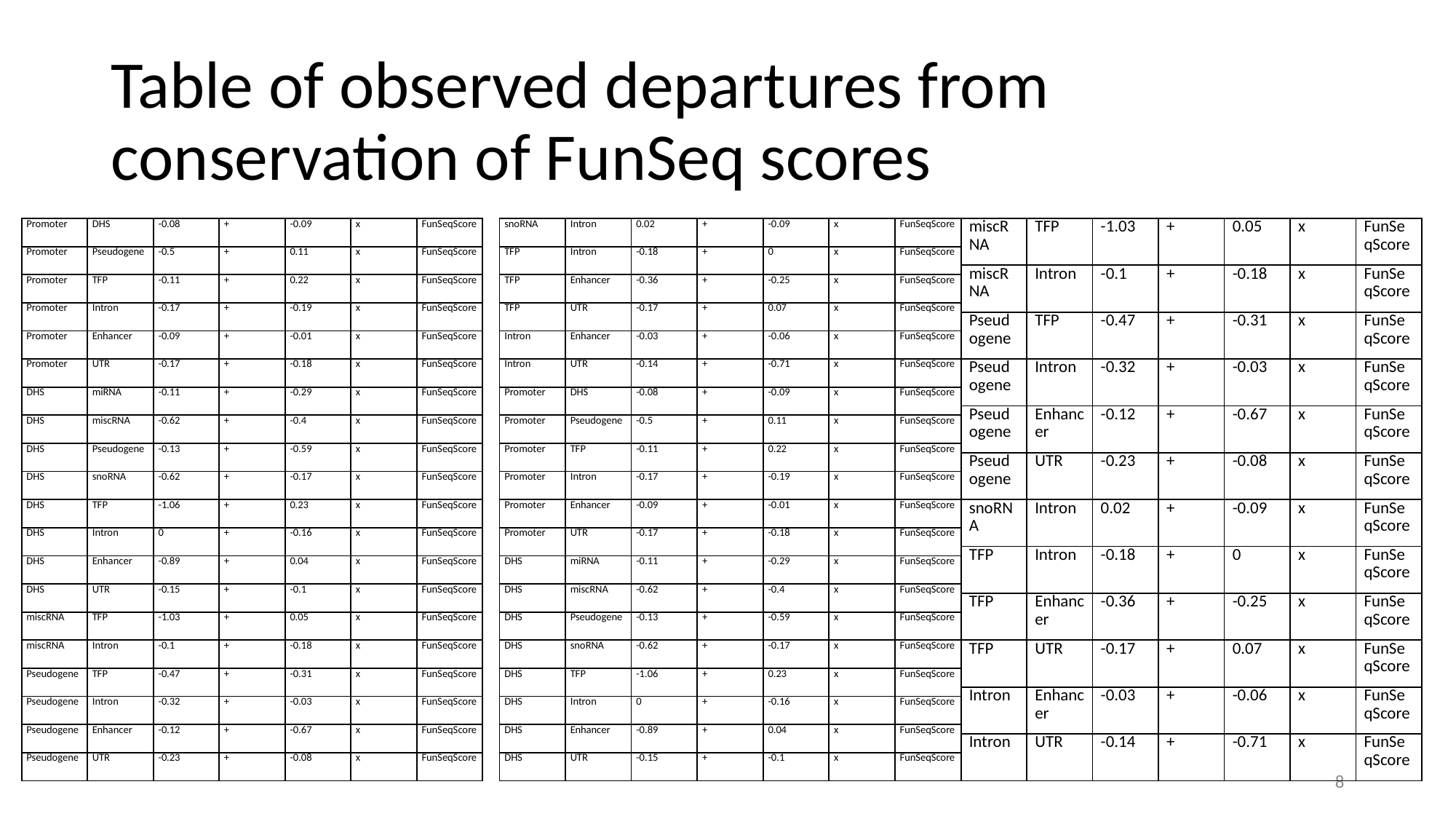

# Table of observed departures from conservation of FunSeq scores
| Promoter | DHS | -0.08 | + | -0.09 | x | FunSeqScore |
| --- | --- | --- | --- | --- | --- | --- |
| Promoter | Pseudogene | -0.5 | + | 0.11 | x | FunSeqScore |
| Promoter | TFP | -0.11 | + | 0.22 | x | FunSeqScore |
| Promoter | Intron | -0.17 | + | -0.19 | x | FunSeqScore |
| Promoter | Enhancer | -0.09 | + | -0.01 | x | FunSeqScore |
| Promoter | UTR | -0.17 | + | -0.18 | x | FunSeqScore |
| DHS | miRNA | -0.11 | + | -0.29 | x | FunSeqScore |
| DHS | miscRNA | -0.62 | + | -0.4 | x | FunSeqScore |
| DHS | Pseudogene | -0.13 | + | -0.59 | x | FunSeqScore |
| DHS | snoRNA | -0.62 | + | -0.17 | x | FunSeqScore |
| DHS | TFP | -1.06 | + | 0.23 | x | FunSeqScore |
| DHS | Intron | 0 | + | -0.16 | x | FunSeqScore |
| DHS | Enhancer | -0.89 | + | 0.04 | x | FunSeqScore |
| DHS | UTR | -0.15 | + | -0.1 | x | FunSeqScore |
| miscRNA | TFP | -1.03 | + | 0.05 | x | FunSeqScore |
| miscRNA | Intron | -0.1 | + | -0.18 | x | FunSeqScore |
| Pseudogene | TFP | -0.47 | + | -0.31 | x | FunSeqScore |
| Pseudogene | Intron | -0.32 | + | -0.03 | x | FunSeqScore |
| Pseudogene | Enhancer | -0.12 | + | -0.67 | x | FunSeqScore |
| Pseudogene | UTR | -0.23 | + | -0.08 | x | FunSeqScore |
| snoRNA | Intron | 0.02 | + | -0.09 | x | FunSeqScore |
| --- | --- | --- | --- | --- | --- | --- |
| TFP | Intron | -0.18 | + | 0 | x | FunSeqScore |
| TFP | Enhancer | -0.36 | + | -0.25 | x | FunSeqScore |
| TFP | UTR | -0.17 | + | 0.07 | x | FunSeqScore |
| Intron | Enhancer | -0.03 | + | -0.06 | x | FunSeqScore |
| Intron | UTR | -0.14 | + | -0.71 | x | FunSeqScore |
| Promoter | DHS | -0.08 | + | -0.09 | x | FunSeqScore |
| Promoter | Pseudogene | -0.5 | + | 0.11 | x | FunSeqScore |
| Promoter | TFP | -0.11 | + | 0.22 | x | FunSeqScore |
| Promoter | Intron | -0.17 | + | -0.19 | x | FunSeqScore |
| Promoter | Enhancer | -0.09 | + | -0.01 | x | FunSeqScore |
| Promoter | UTR | -0.17 | + | -0.18 | x | FunSeqScore |
| DHS | miRNA | -0.11 | + | -0.29 | x | FunSeqScore |
| DHS | miscRNA | -0.62 | + | -0.4 | x | FunSeqScore |
| DHS | Pseudogene | -0.13 | + | -0.59 | x | FunSeqScore |
| DHS | snoRNA | -0.62 | + | -0.17 | x | FunSeqScore |
| DHS | TFP | -1.06 | + | 0.23 | x | FunSeqScore |
| DHS | Intron | 0 | + | -0.16 | x | FunSeqScore |
| DHS | Enhancer | -0.89 | + | 0.04 | x | FunSeqScore |
| DHS | UTR | -0.15 | + | -0.1 | x | FunSeqScore |
| miscRNA | TFP | -1.03 | + | 0.05 | x | FunSeqScore |
| --- | --- | --- | --- | --- | --- | --- |
| miscRNA | Intron | -0.1 | + | -0.18 | x | FunSeqScore |
| Pseudogene | TFP | -0.47 | + | -0.31 | x | FunSeqScore |
| Pseudogene | Intron | -0.32 | + | -0.03 | x | FunSeqScore |
| Pseudogene | Enhancer | -0.12 | + | -0.67 | x | FunSeqScore |
| Pseudogene | UTR | -0.23 | + | -0.08 | x | FunSeqScore |
| snoRNA | Intron | 0.02 | + | -0.09 | x | FunSeqScore |
| TFP | Intron | -0.18 | + | 0 | x | FunSeqScore |
| TFP | Enhancer | -0.36 | + | -0.25 | x | FunSeqScore |
| TFP | UTR | -0.17 | + | 0.07 | x | FunSeqScore |
| Intron | Enhancer | -0.03 | + | -0.06 | x | FunSeqScore |
| Intron | UTR | -0.14 | + | -0.71 | x | FunSeqScore |
8